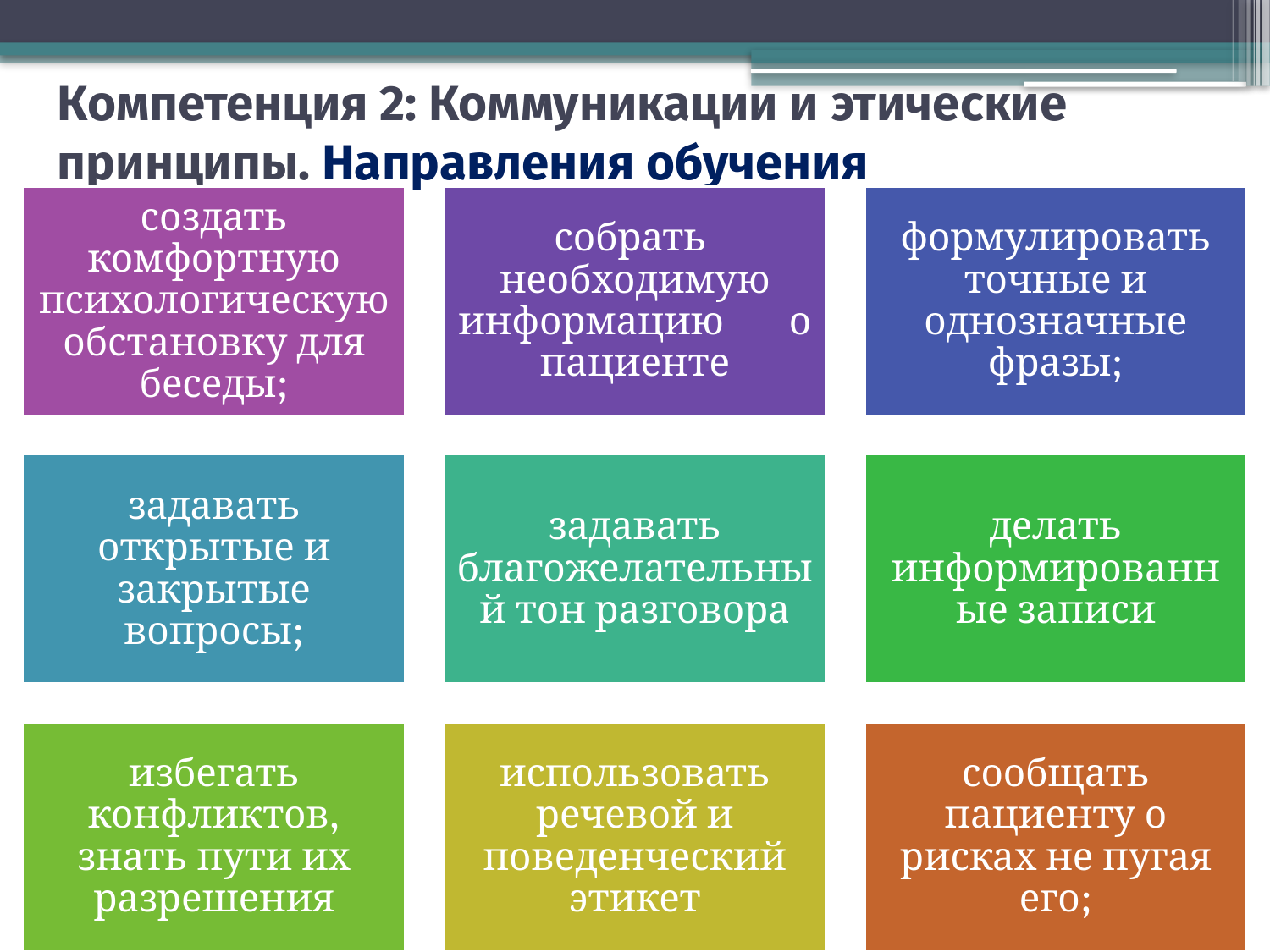

# Компетенция 2: Коммуникации и этические принципы. Направления обучения
создать комфортную психологическую обстановку для беседы;
собрать  необходимую информацию       о пациенте
формулировать точные и однозначные фразы;
задавать открытые и закрытые вопросы;
задавать благожелательный тон разговора
делать информированные записи
избегать конфликтов, знать пути их разрешения
использовать речевой и поведенческий этикет
сообщать пациенту о рисках не пугая его;